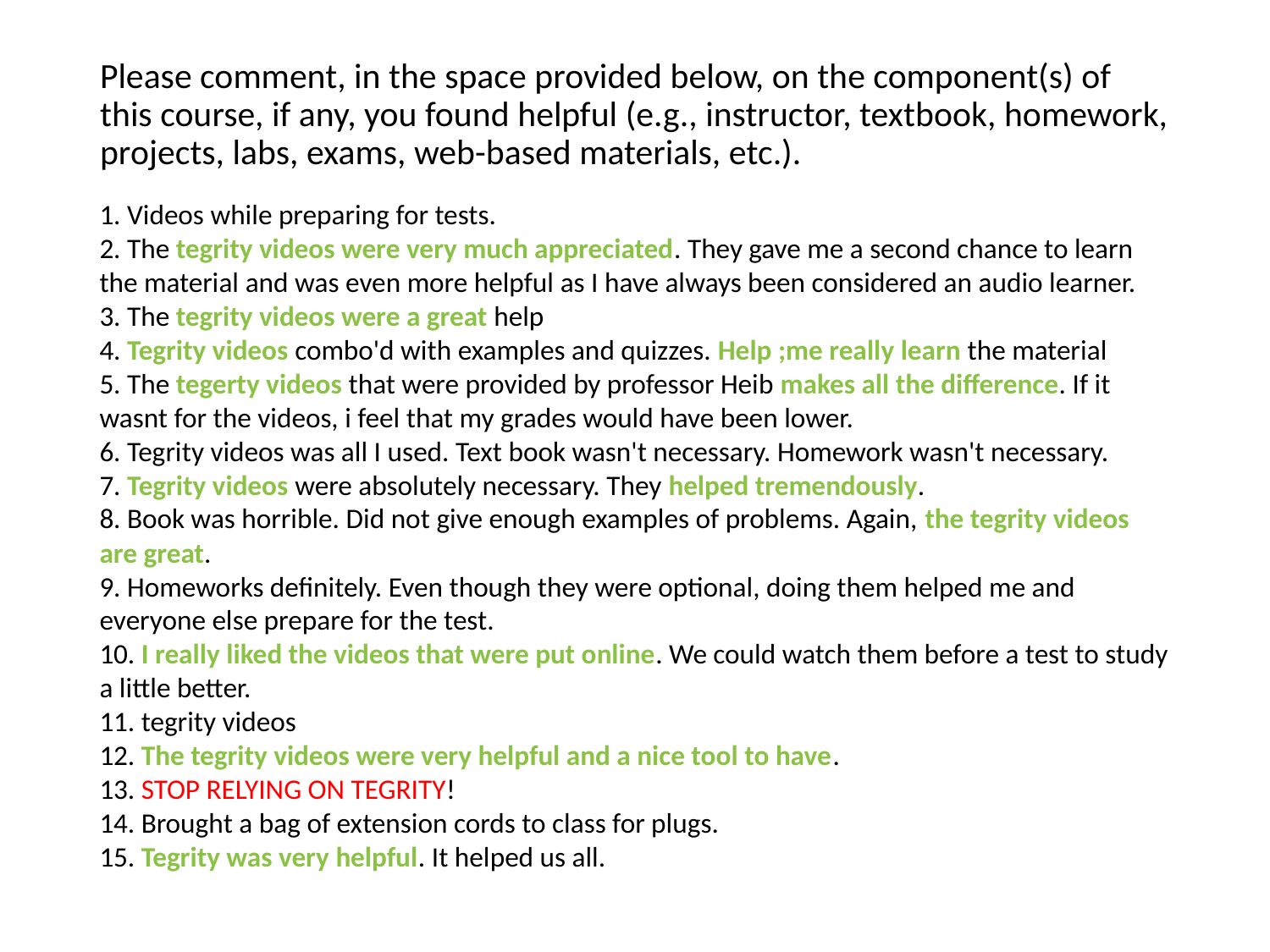

# Please comment, in the space provided below, on the component(s) of this course, if any, you found helpful (e.g., instructor, textbook, homework, projects, labs, exams, web-based materials, etc.).
1. Videos while preparing for tests.
2. The tegrity videos were very much appreciated. They gave me a second chance to learn the material and was even more helpful as I have always been considered an audio learner.
3. The tegrity videos were a great help
4. Tegrity videos combo'd with examples and quizzes. Help ;me really learn the material
5. The tegerty videos that were provided by professor Heib makes all the difference. If it wasnt for the videos, i feel that my grades would have been lower.
6. Tegrity videos was all I used. Text book wasn't necessary. Homework wasn't necessary.
7. Tegrity videos were absolutely necessary. They helped tremendously.
8. Book was horrible. Did not give enough examples of problems. Again, the tegrity videos are great.
9. Homeworks definitely. Even though they were optional, doing them helped me and everyone else prepare for the test.
10. I really liked the videos that were put online. We could watch them before a test to study a little better.
11. tegrity videos
12. The tegrity videos were very helpful and a nice tool to have.
13. STOP RELYING ON TEGRITY!
14. Brought a bag of extension cords to class for plugs.
15. Tegrity was very helpful. It helped us all.